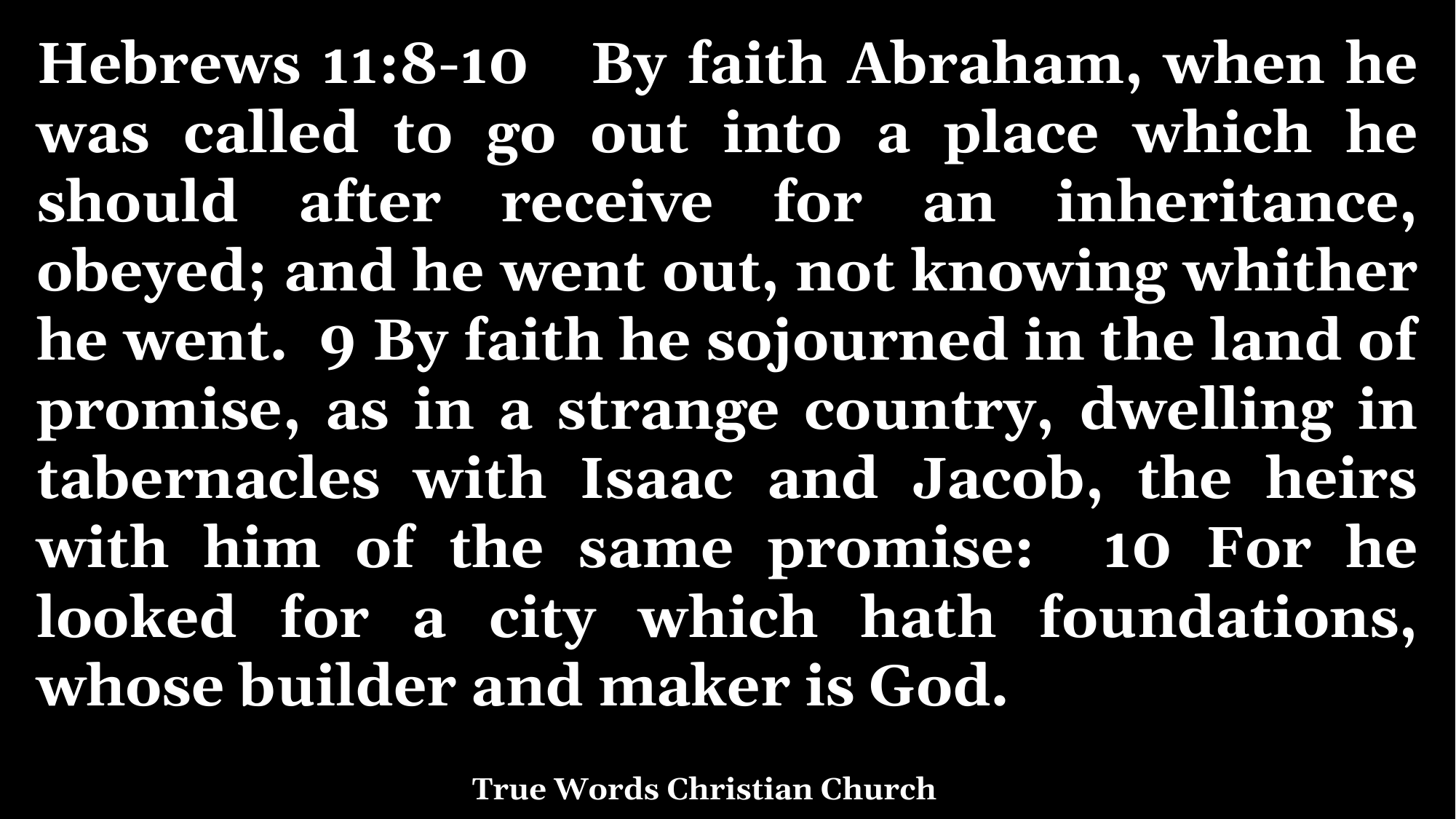

Hebrews 11:8-10   By faith Abraham, when he was called to go out into a place which he should after receive for an inheritance, obeyed; and he went out, not knowing whither he went.  9 By faith he sojourned in the land of promise, as in a strange country, dwelling in tabernacles with Isaac and Jacob, the heirs with him of the same promise:  10 For he looked for a city which hath foundations, whose builder and maker is God.
True Words Christian Church